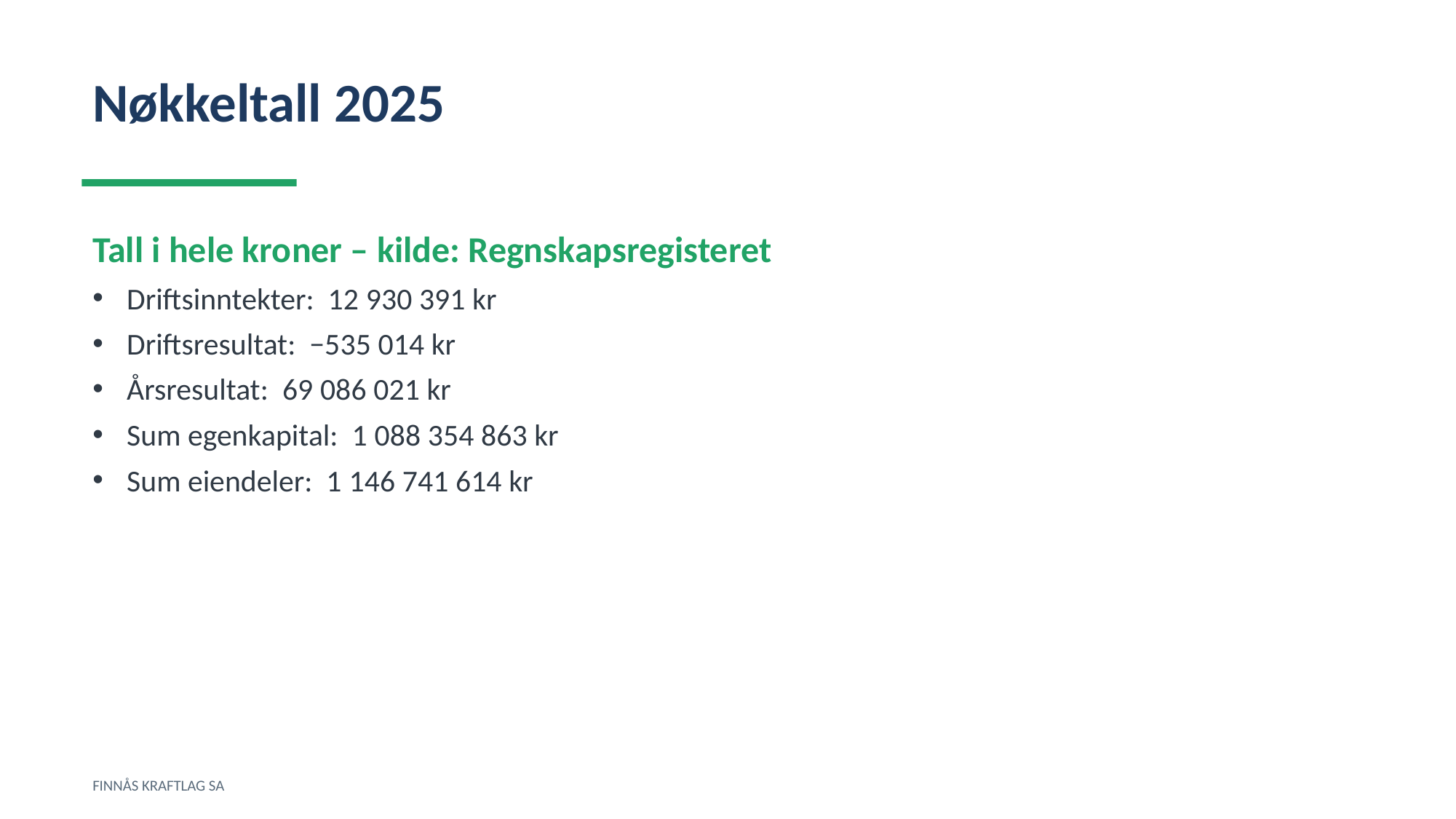

Nøkkeltall 2025

Tall i hele kroner – kilde: Regnskapsregisteret
Driftsinntekter:  12 930 391 kr
Driftsresultat:  −535 014 kr
Årsresultat:  69 086 021 kr
Sum egenkapital:  1 088 354 863 kr
Sum eiendeler:  1 146 741 614 kr
FINNÅS KRAFTLAG SA